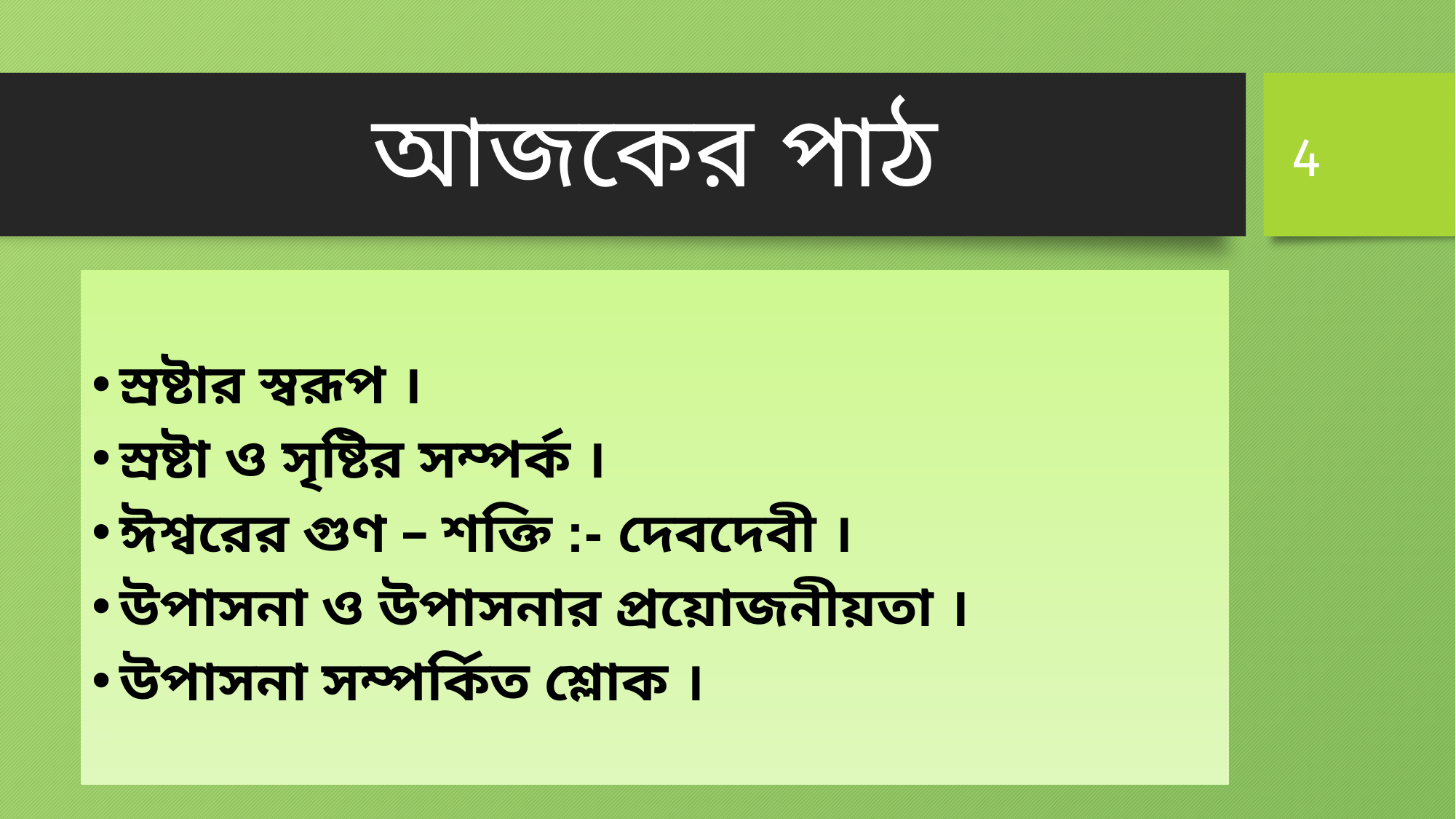

4
# আজকের পাঠ

স্রষ্টার স্বরূপ ।
স্রষ্টা ও সৃষ্টির সম্পর্ক ।
ঈশ্বরের গুণ – শক্তি :- দেবদেবী ।
উপাসনা ও উপাসনার প্রয়োজনীয়তা ।
উপাসনা সম্পর্কিত শ্লোক ।